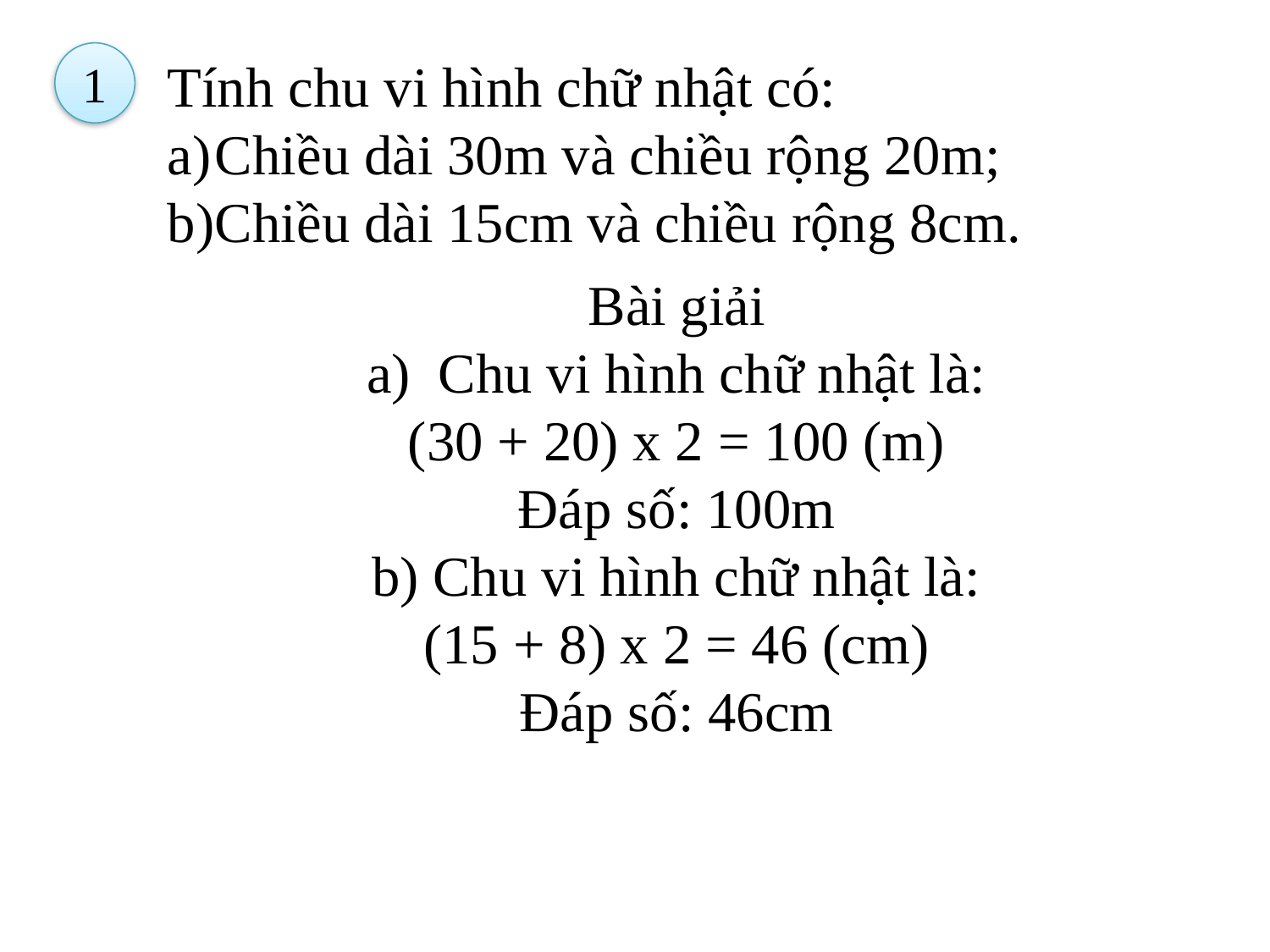

1
Tính chu vi hình chữ nhật có:
Chiều dài 30m và chiều rộng 20m;
Chiều dài 15cm và chiều rộng 8cm.
Bài giải
Chu vi hình chữ nhật là:
(30 + 20) x 2 = 100 (m)
Đáp số: 100m
b) Chu vi hình chữ nhật là:
(15 + 8) x 2 = 46 (cm)
Đáp số: 46cm